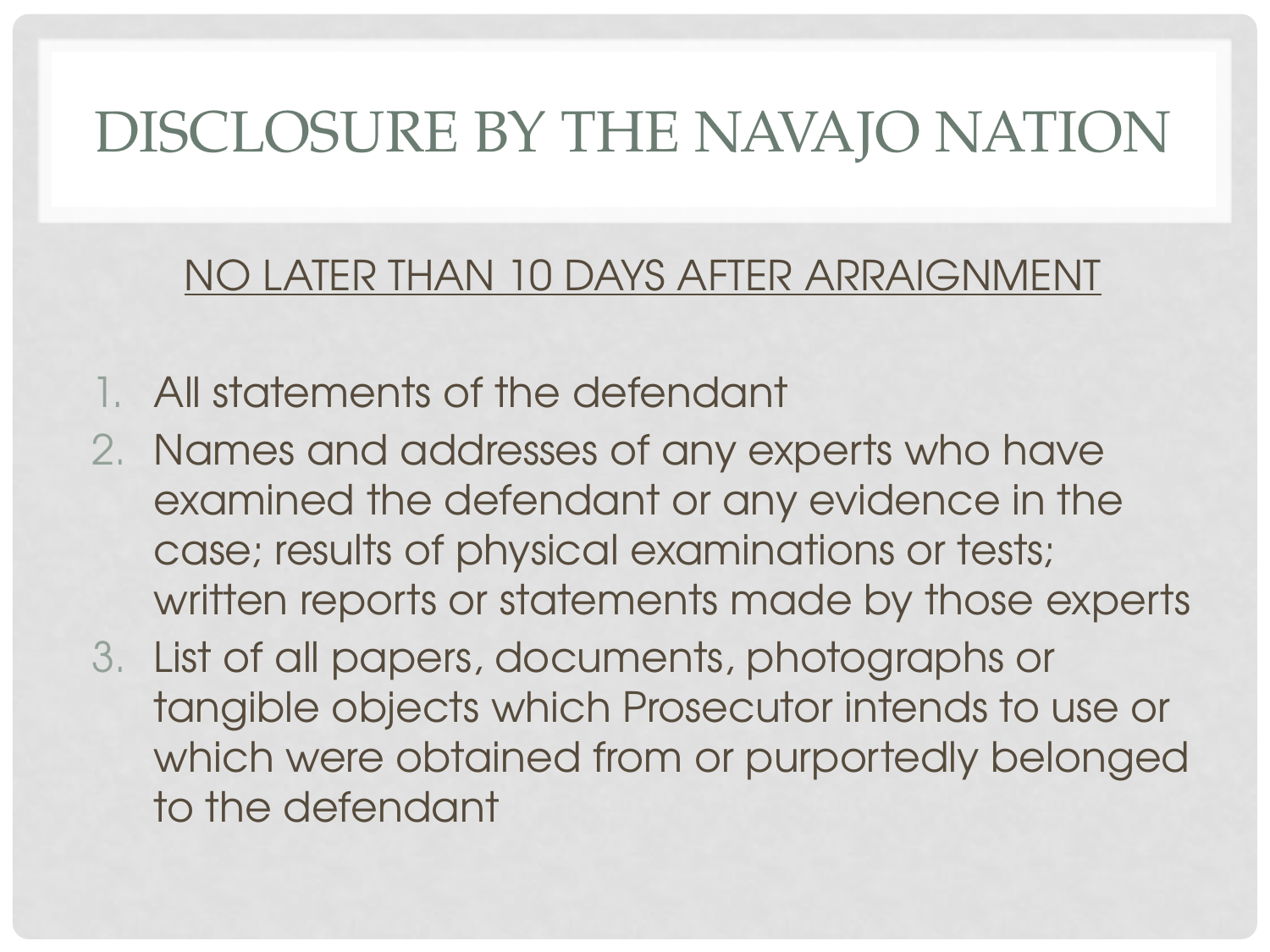

# Disclosure by the navajo nation
NO LATER THAN 10 DAYS AFTER ARRAIGNMENT

All statements of the defendant
Names and addresses of any experts who have examined the defendant or any evidence in the case; results of physical examinations or tests; written reports or statements made by those experts
List of all papers, documents, photographs or tangible objects which Prosecutor intends to use or which were obtained from or purportedly belonged to the defendant